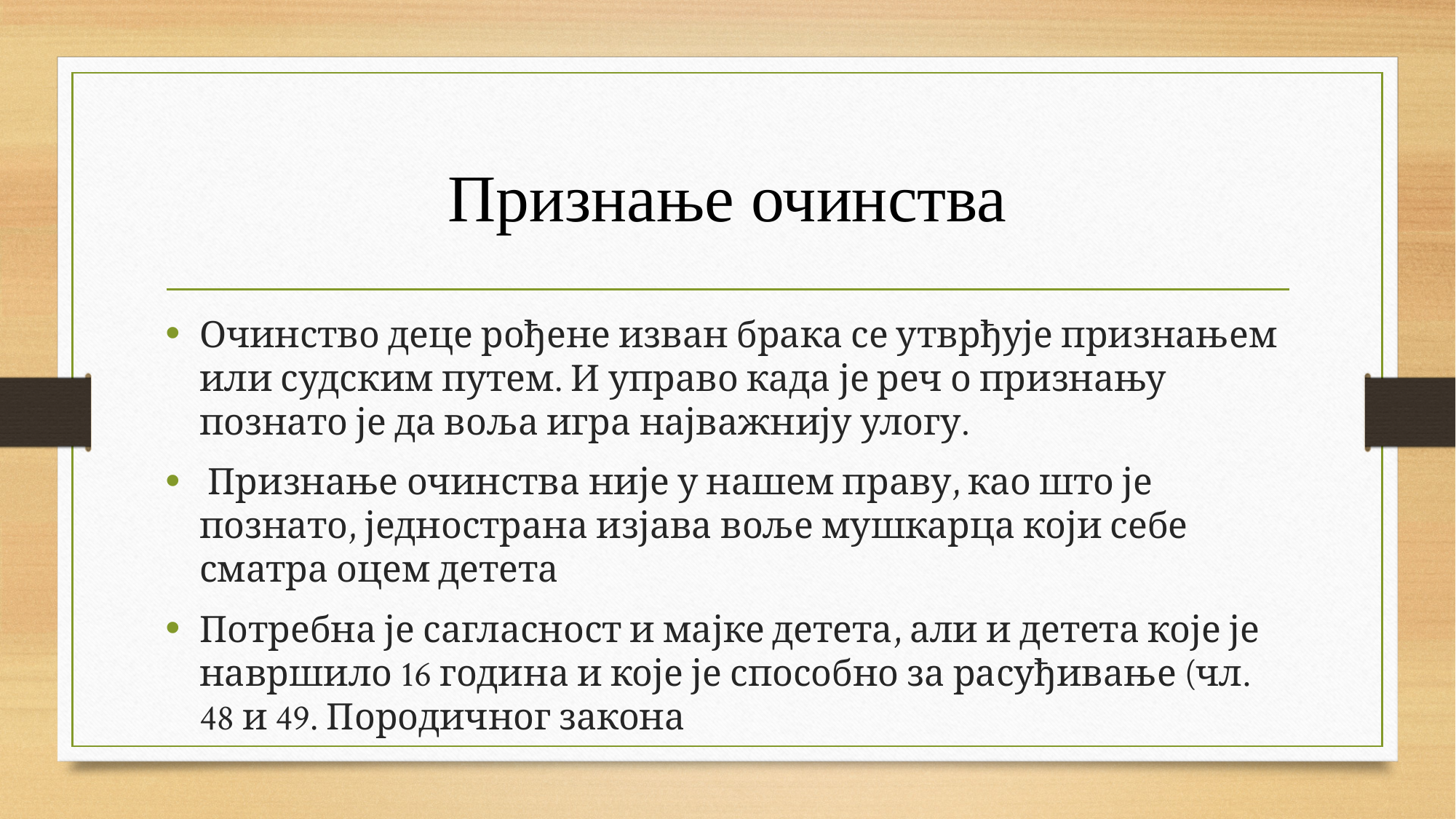

# Признање очинства
Очинство деце рођене изван брака се утврђује признањем или судским путем. И управо када је реч о признању познато је да воља игра најважнију улогу.
 Признање очинства није у нашем праву, као што је познато, једнострана изјава воље мушкарца који себе сматра оцем детета
Потребна је сагласност и мајке детета, али и детета које је навршило 16 година и које је способно за расуђивање (чл. 48 и 49. Породичног закона